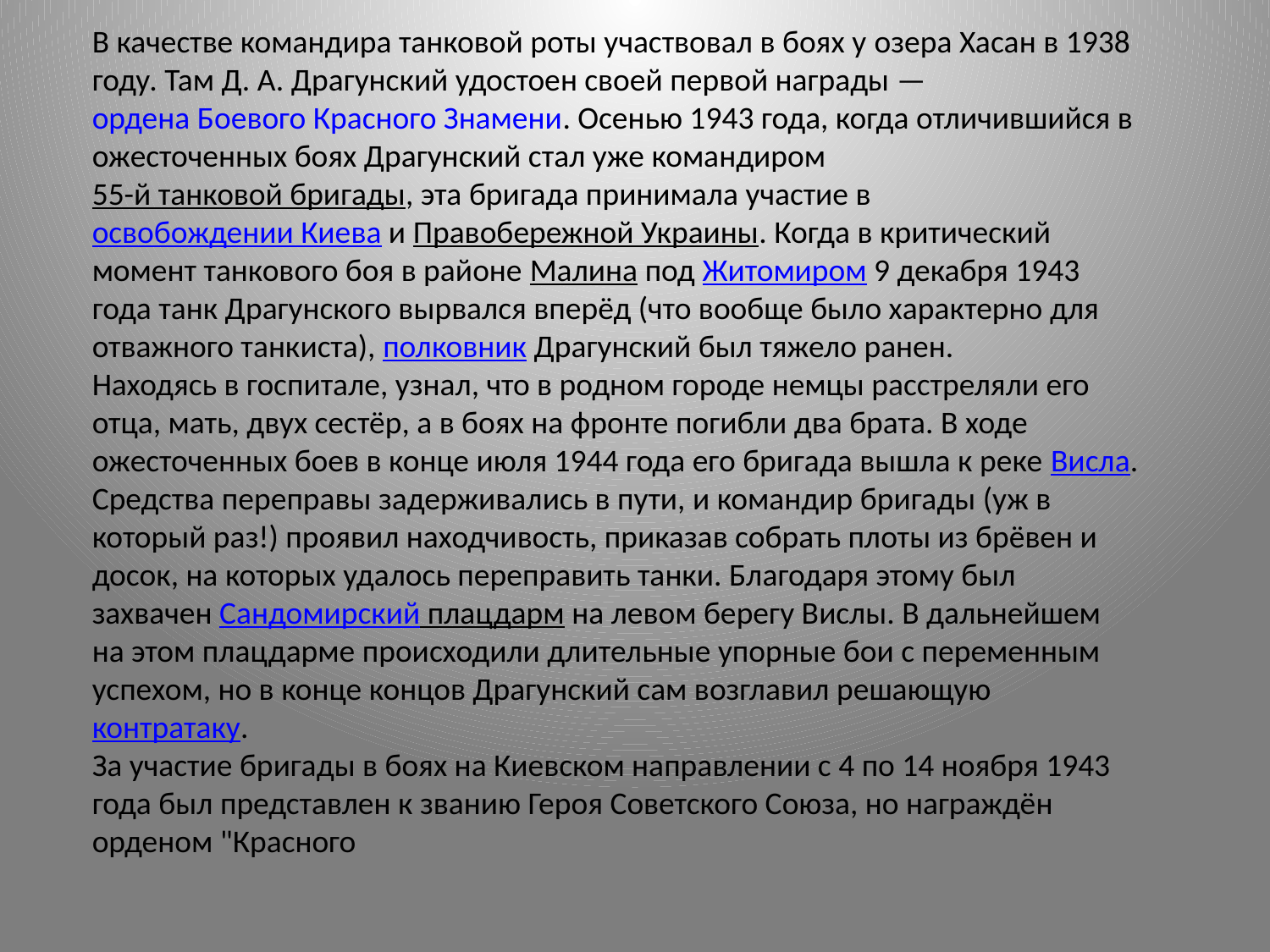

В качестве командира танковой роты участвовал в боях у озера Хасан в 1938 году. Там Д. А. Драгунский удостоен своей первой награды — ордена Боевого Красного Знамени. Осенью 1943 года, когда отличившийся в ожесточенных боях Драгунский стал уже командиром 55-й танковой бригады, эта бригада принимала участие в освобождении Киева и Правобережной Украины. Когда в критический момент танкового боя в районе Малина под Житомиром 9 декабря 1943 года танк Драгунского вырвался вперёд (что вообще было характерно для отважного танкиста), полковник Драгунский был тяжело ранен.
Находясь в госпитале, узнал, что в родном городе немцы расстреляли его отца, мать, двух сестёр, а в боях на фронте погибли два брата. В ходе ожесточенных боев в конце июля 1944 года его бригада вышла к реке Висла. Средства переправы задерживались в пути, и командир бригады (уж в который раз!) проявил находчивость, приказав собрать плоты из брёвен и досок, на которых удалось переправить танки. Благодаря этому был захвачен Сандомирский плацдарм на левом берегу Вислы. В дальнейшем на этом плацдарме происходили длительные упорные бои с переменным успехом, но в конце концов Драгунский сам возглавил решающую контратаку.
За участие бригады в боях на Киевском направлении с 4 по 14 ноября 1943 года был представлен к званию Героя Советского Союза, но награждён орденом "Красного